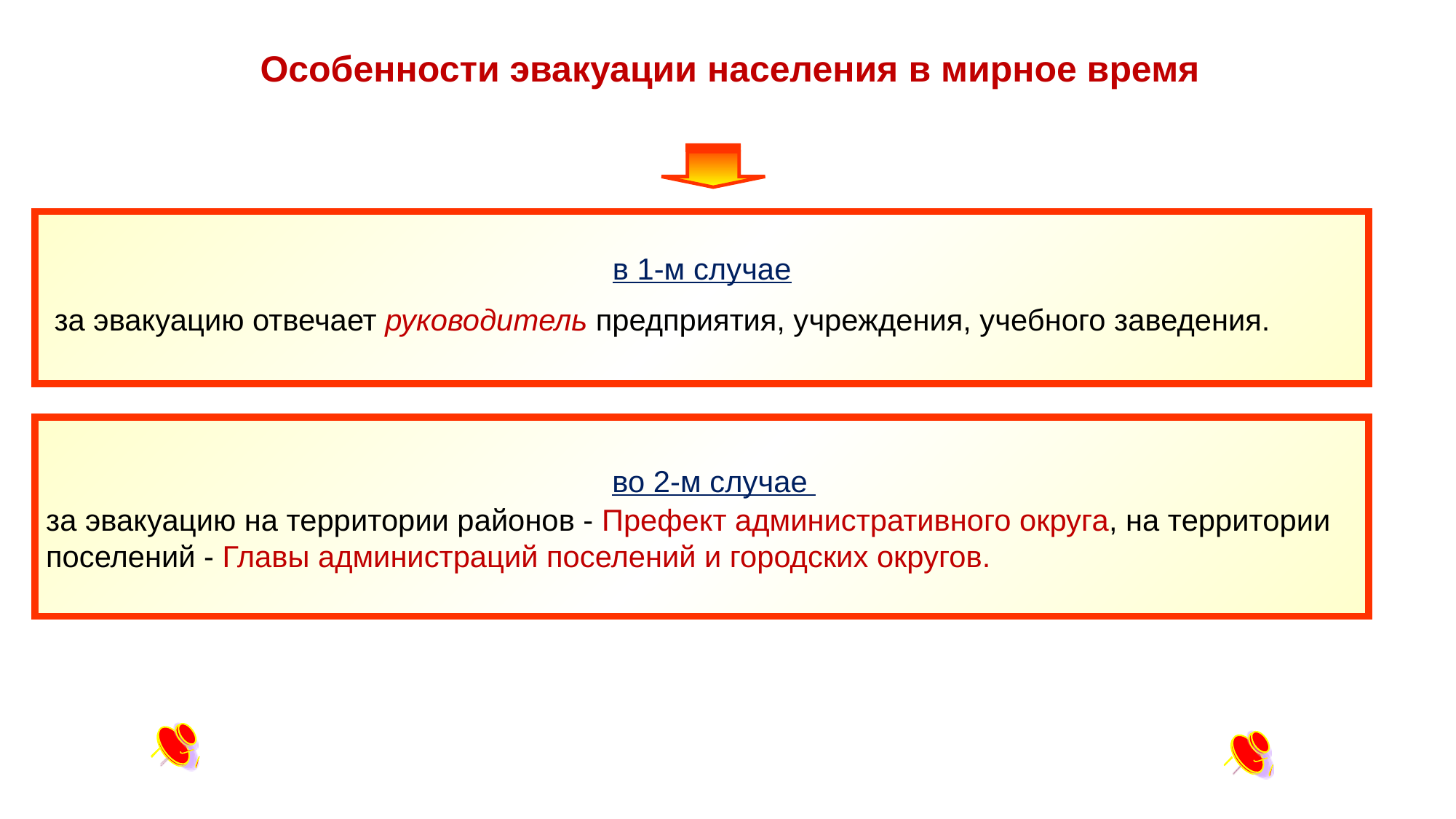

Особенности эвакуации населения в мирное время

в 1-м случае

 за эвакуацию отвечает руководитель предприятия, учреждения, учебного заведения.
  во 2-м случае
за эвакуацию на территории районов - Префект административного округа, на территории
поселений - Главы администраций поселений и городских округов.